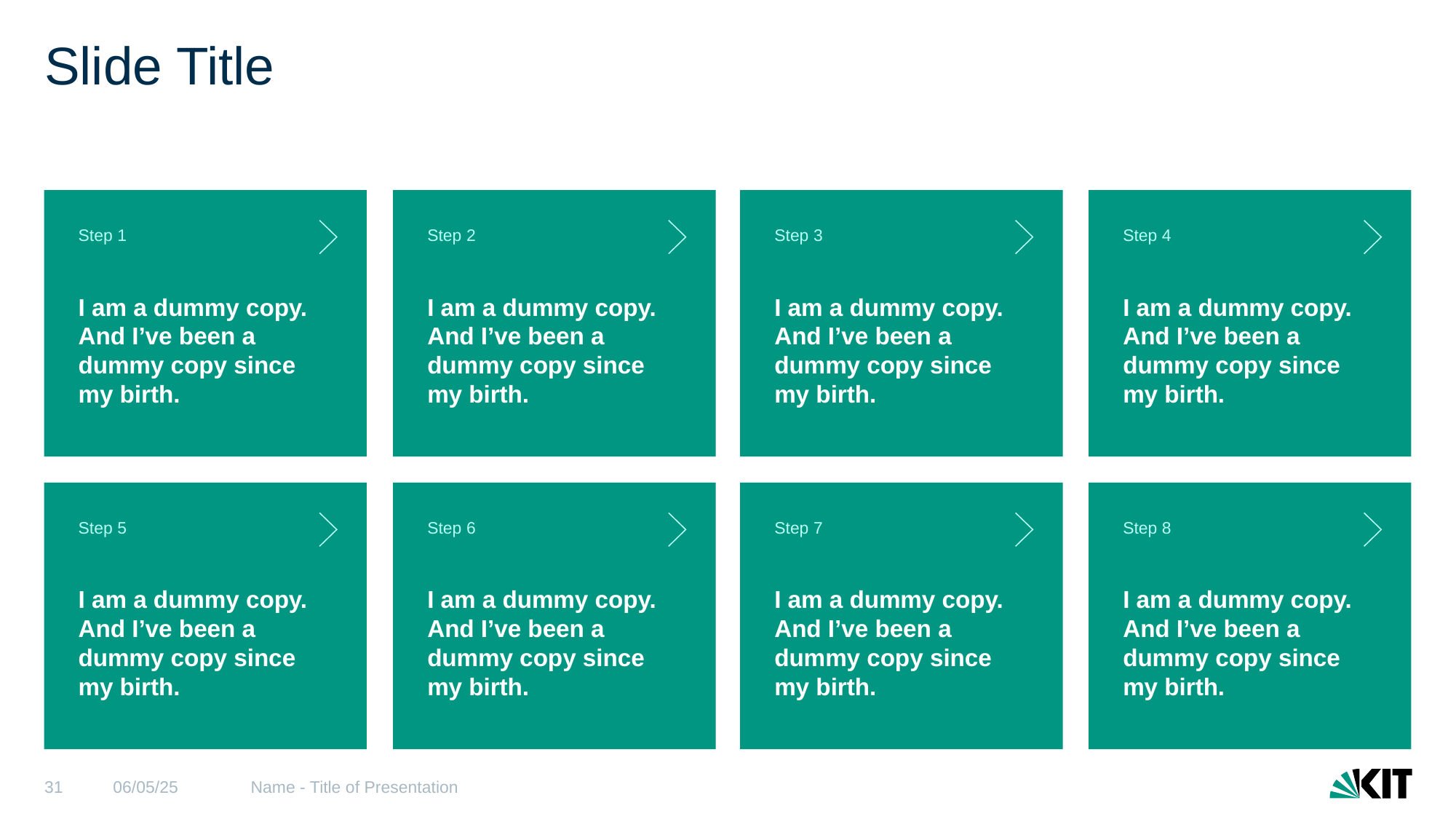

# Slide Title
Step 1

I am a dummy copy. And I’ve been a dummy copy since my birth.
Step 2

I am a dummy copy. And I’ve been a dummy copy since my birth.
Step 3

I am a dummy copy. And I’ve been a dummy copy since my birth.
Step 4

I am a dummy copy. And I’ve been a dummy copy since my birth.

Step 5

I am a dummy copy. And I’ve been a dummy copy since my birth.
Step 6

I am a dummy copy. And I’ve been a dummy copy since my birth.
Step 7

I am a dummy copy. And I’ve been a dummy copy since my birth.
Step 8

I am a dummy copy. And I’ve been a dummy copy since my birth.

31
06/05/25
Name - Title of Presentation